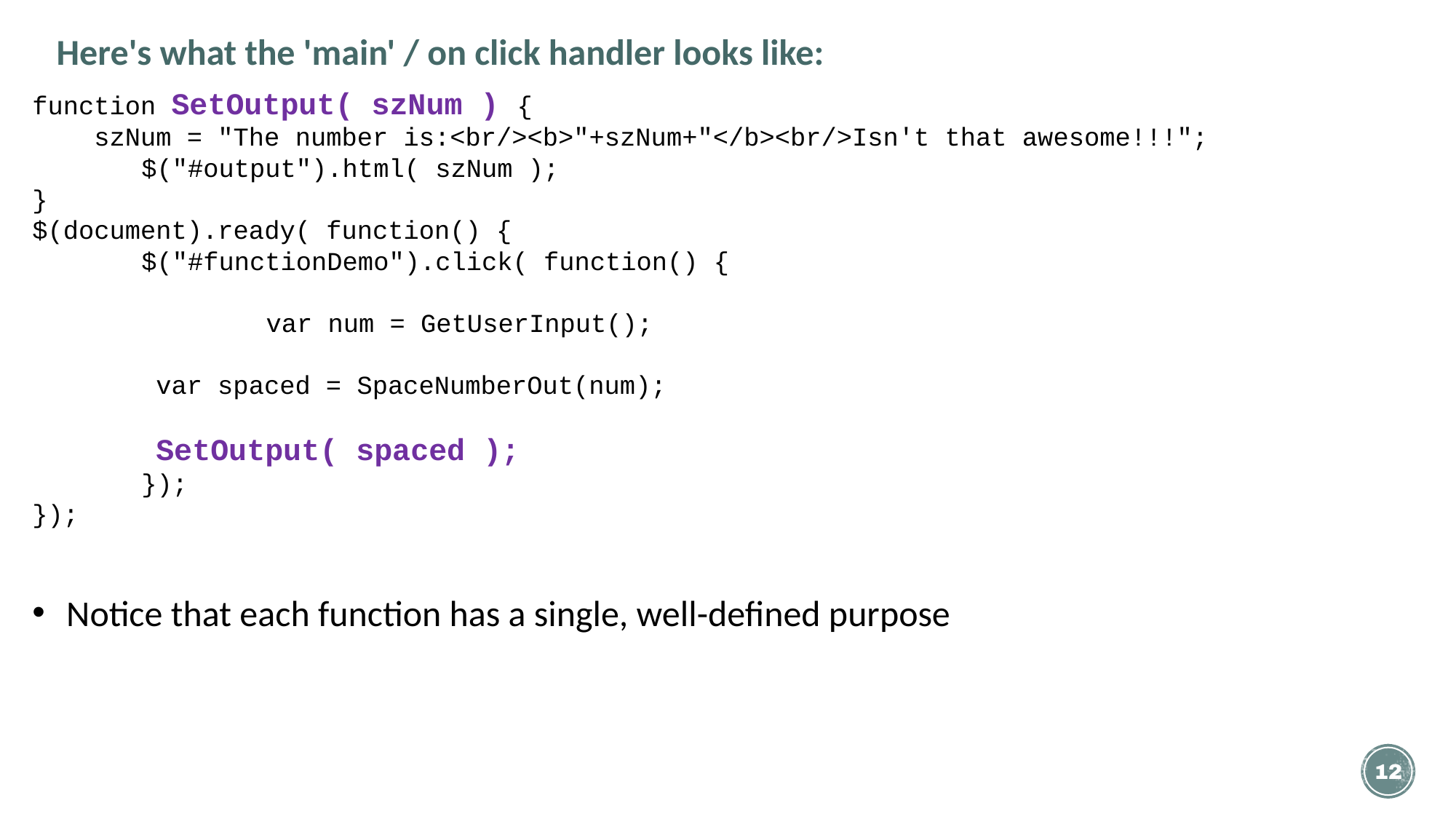

Here's what the 'main' / on click handler looks like:
function SetOutput( szNum ) {
    szNum = "The number is:<br/><b>"+szNum+"</b><br/>Isn't that awesome!!!";
	$("#output").html( szNum );
}
$(document).ready( function() {
	$("#functionDemo").click( function() {

		 var num = GetUserInput();

        var spaced = SpaceNumberOut(num);

        SetOutput( spaced );
	});
});

Notice that each function has a single, well-defined purpose
12